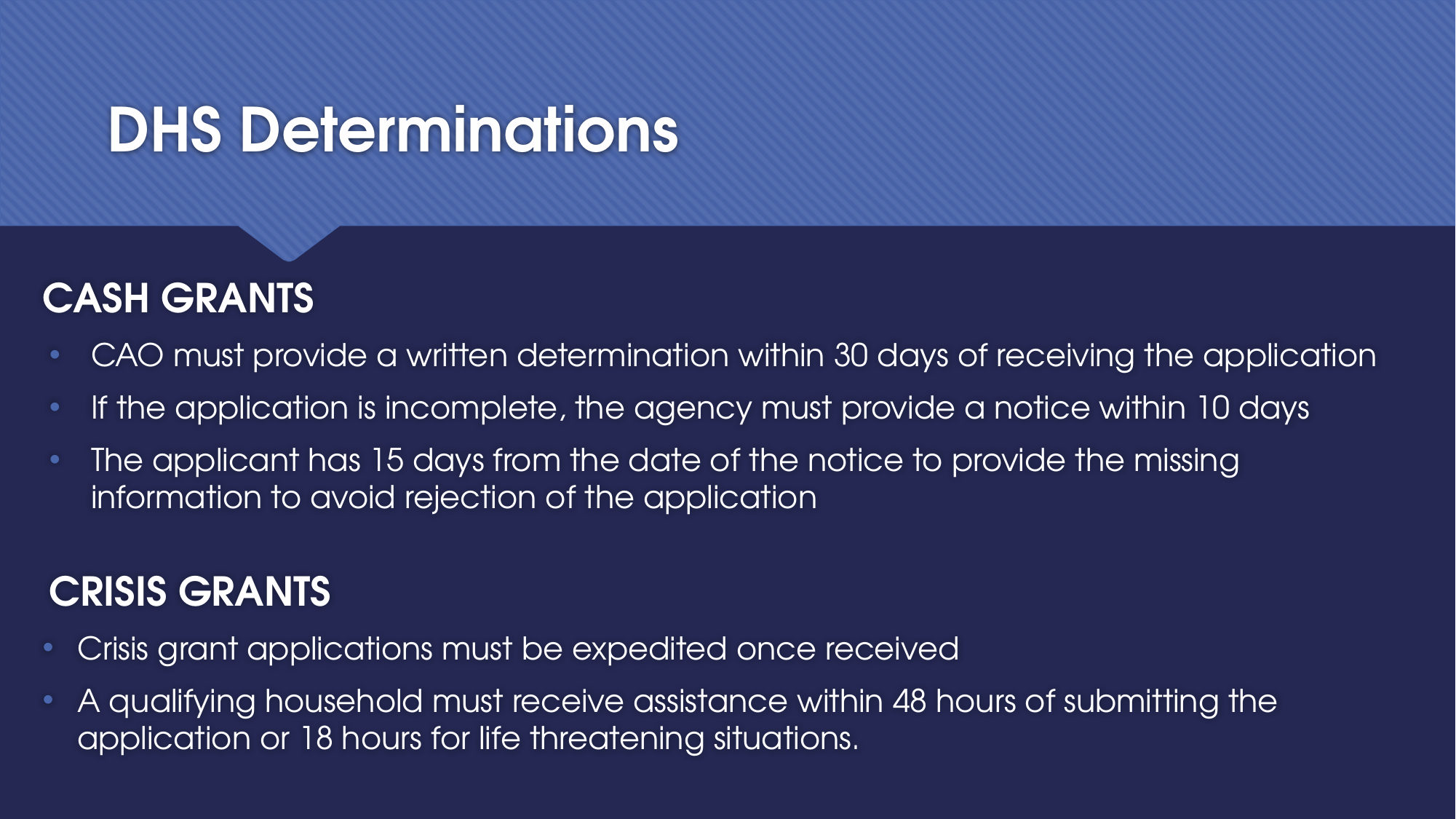

# DHS Determinations
CASH GRANTS
CAO must provide a written determination within 30 days of receiving the application
If the application is incomplete, the agency must provide a notice within 10 days
The applicant has 15 days from the date of the notice to provide the missing information to avoid rejection of the application

CRISIS GRANTS
Crisis grant applications must be expedited once received
A qualifying household must receive assistance within 48 hours of submitting the application or 18 hours for life threatening situations.